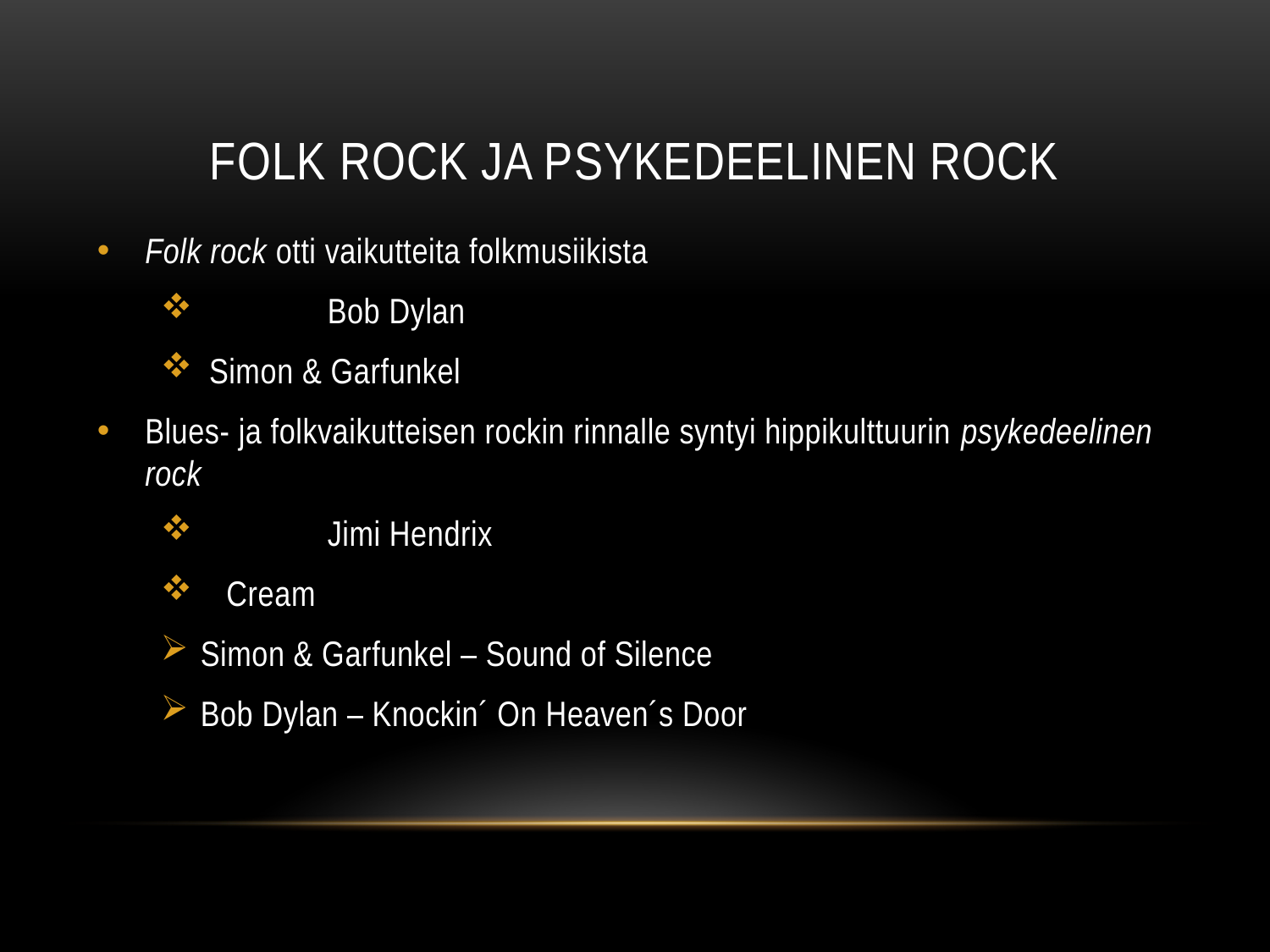

# Folk rock ja psykedeelinen rock
Folk rock otti vaikutteita folkmusiikista
	Bob Dylan
 Simon & Garfunkel
Blues- ja folkvaikutteisen rockin rinnalle syntyi hippikulttuurin psykedeelinen rock
 	Jimi Hendrix
   Cream
Simon & Garfunkel – Sound of Silence
Bob Dylan – Knockin´ On Heaven´s Door